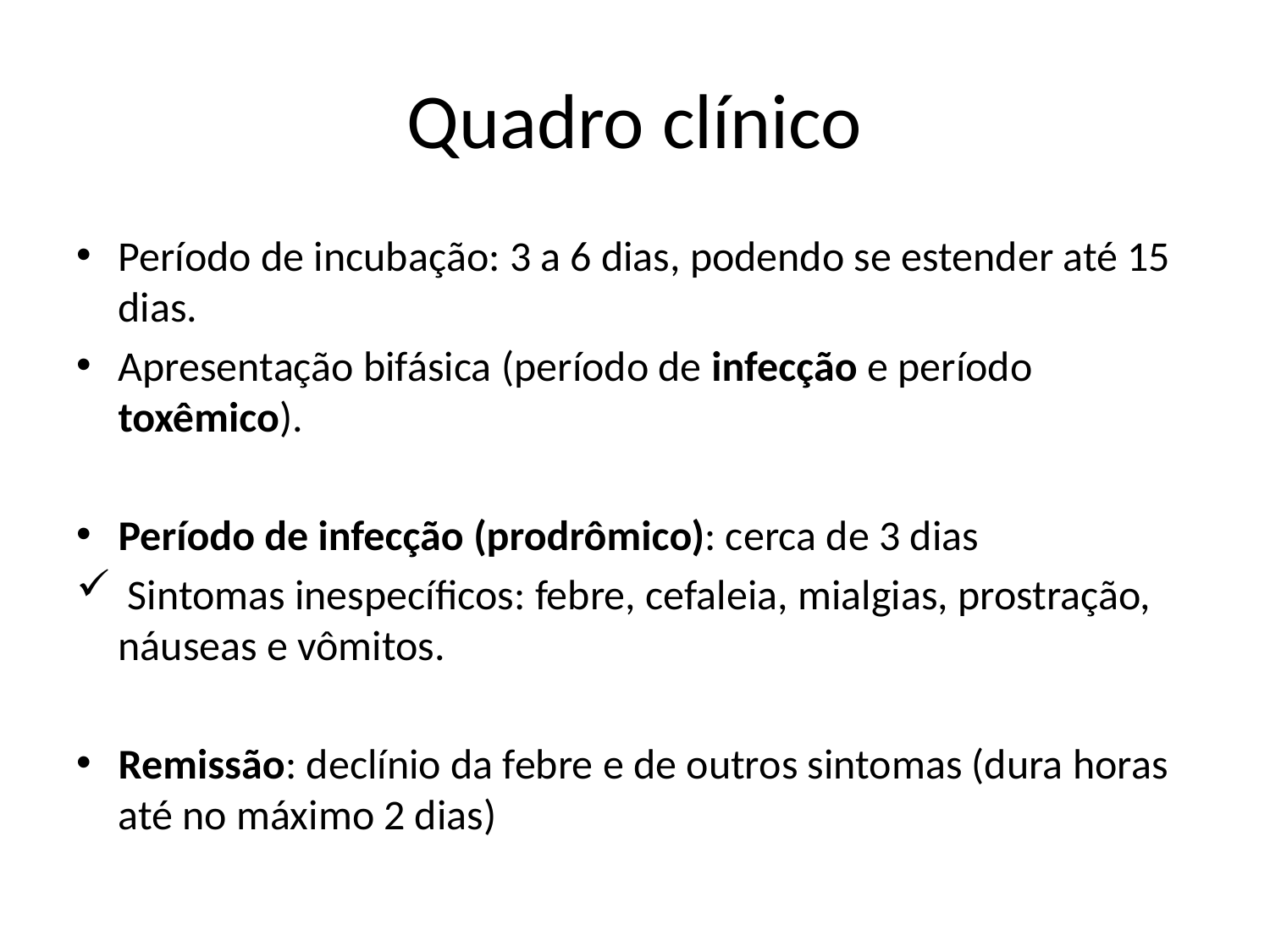

# Quadro clínico
Período de incubação: 3 a 6 dias, podendo se estender até 15 dias.
Apresentação bifásica (período de infecção e período toxêmico).

Período de infecção (prodrômico): cerca de 3 dias
 Sintomas inespecíficos: febre, cefaleia, mialgias, prostração, náuseas e vômitos.

Remissão: declínio da febre e de outros sintomas (dura horas até no máximo 2 dias)